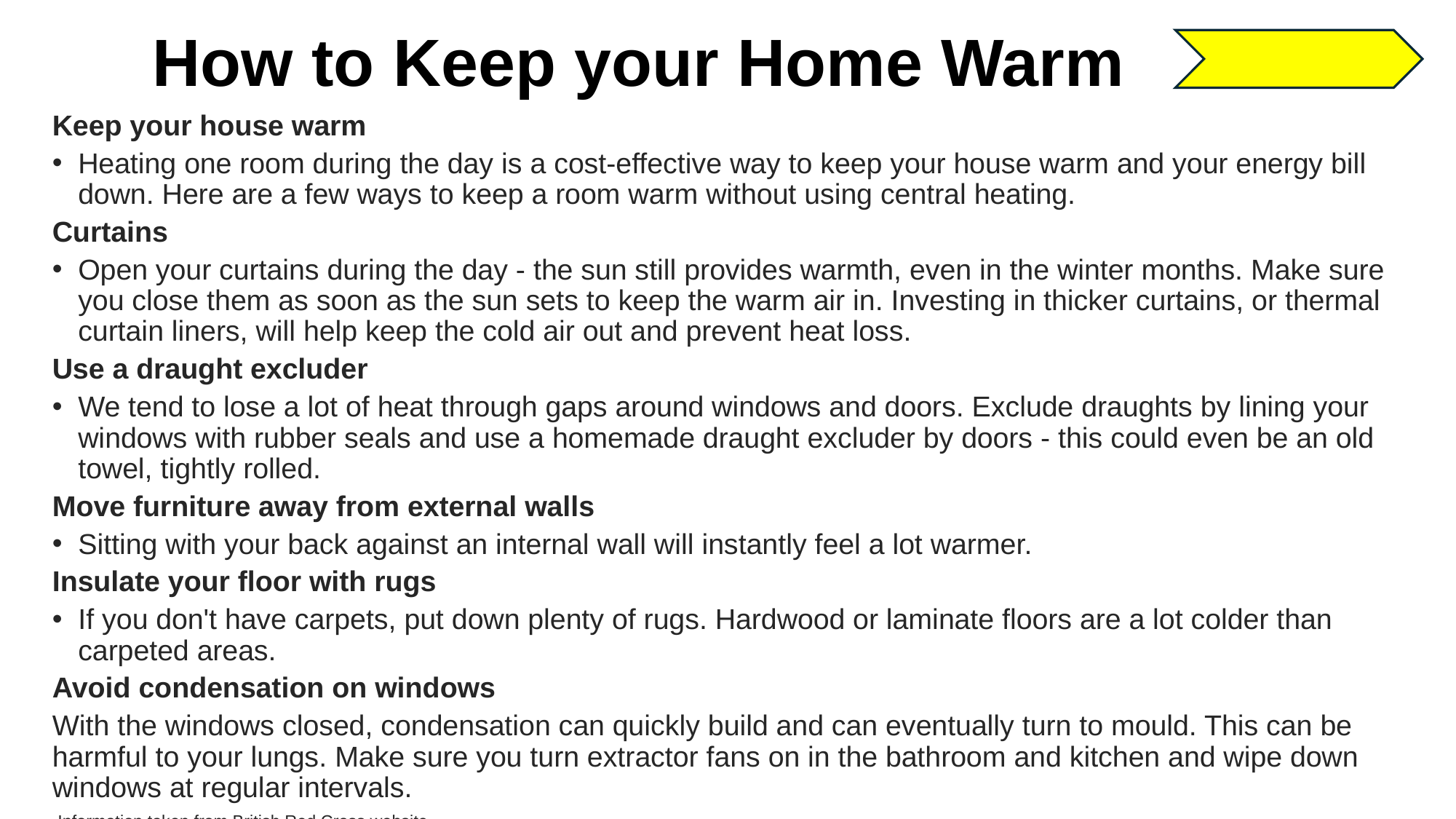

# How to Keep your Home Warm

Keep your house warm
Heating one room during the day is a cost-effective way to keep your house warm and your energy bill down. Here are a few ways to keep a room warm without using central heating.
Curtains
Open your curtains during the day - the sun still provides warmth, even in the winter months. Make sure you close them as soon as the sun sets to keep the warm air in. Investing in thicker curtains, or thermal curtain liners, will help keep the cold air out and prevent heat loss.
Use a draught excluder
We tend to lose a lot of heat through gaps around windows and doors. Exclude draughts by lining your windows with rubber seals and use a homemade draught excluder by doors - this could even be an old towel, tightly rolled.
Move furniture away from external walls
Sitting with your back against an internal wall will instantly feel a lot warmer.
Insulate your floor with rugs
If you don't have carpets, put down plenty of rugs. Hardwood or laminate floors are a lot colder than carpeted areas.
Avoid condensation on windows
With the windows closed, condensation can quickly build and can eventually turn to mould. This can be harmful to your lungs. Make sure you turn extractor fans on in the bathroom and kitchen and wipe down windows at regular intervals.
 Information taken from British Red Cross website